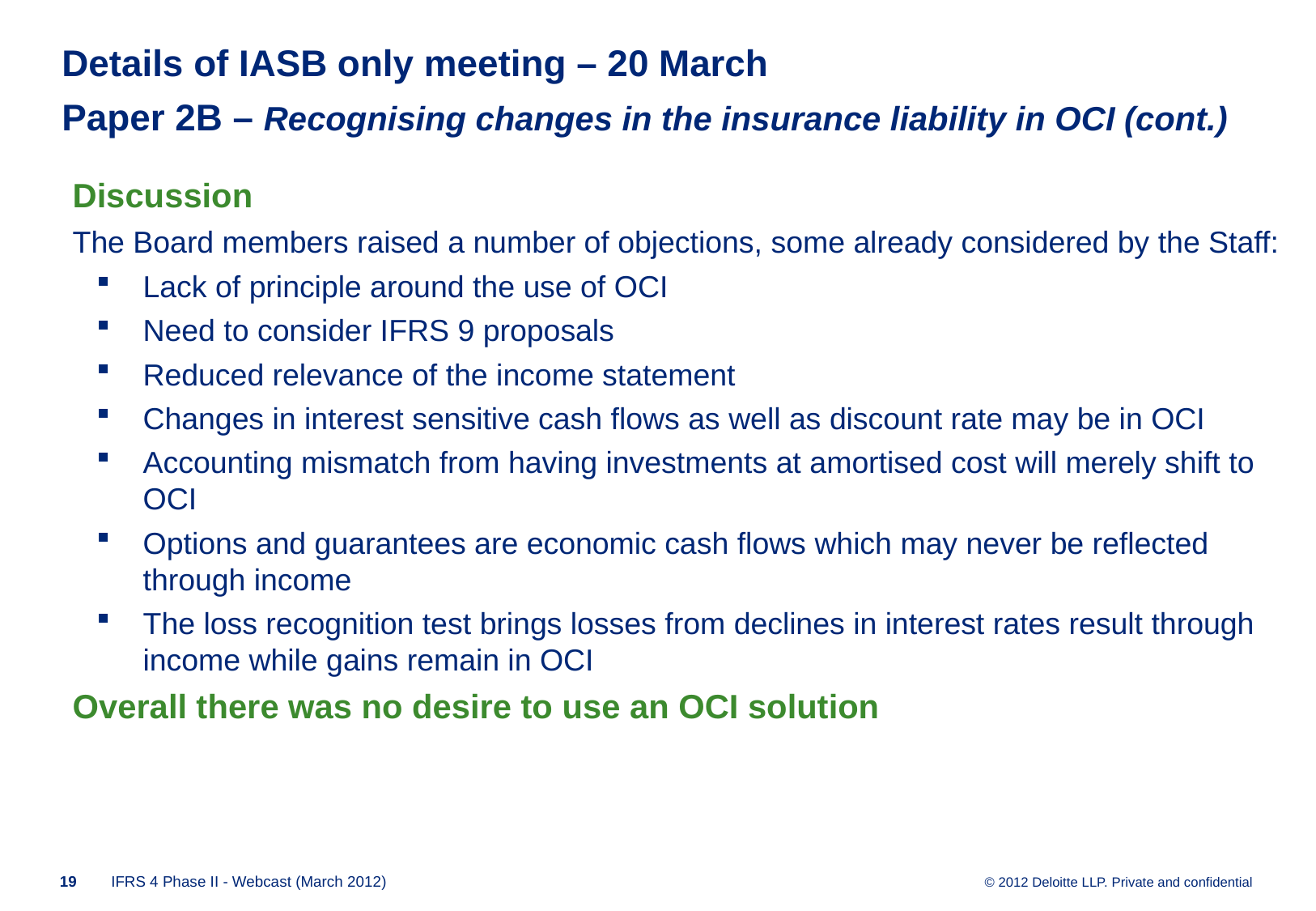

# Details of IASB only meeting – 20 March Paper 2B – Recognising changes in the insurance liability in OCI (cont.)
Discussion
The Board members raised a number of objections, some already considered by the Staff:
Lack of principle around the use of OCI
Need to consider IFRS 9 proposals
Reduced relevance of the income statement
Changes in interest sensitive cash flows as well as discount rate may be in OCI
Accounting mismatch from having investments at amortised cost will merely shift to OCI
Options and guarantees are economic cash flows which may never be reflected through income
The loss recognition test brings losses from declines in interest rates result through income while gains remain in OCI
Overall there was no desire to use an OCI solution
19
IFRS 4 Phase II - Webcast (March 2012)